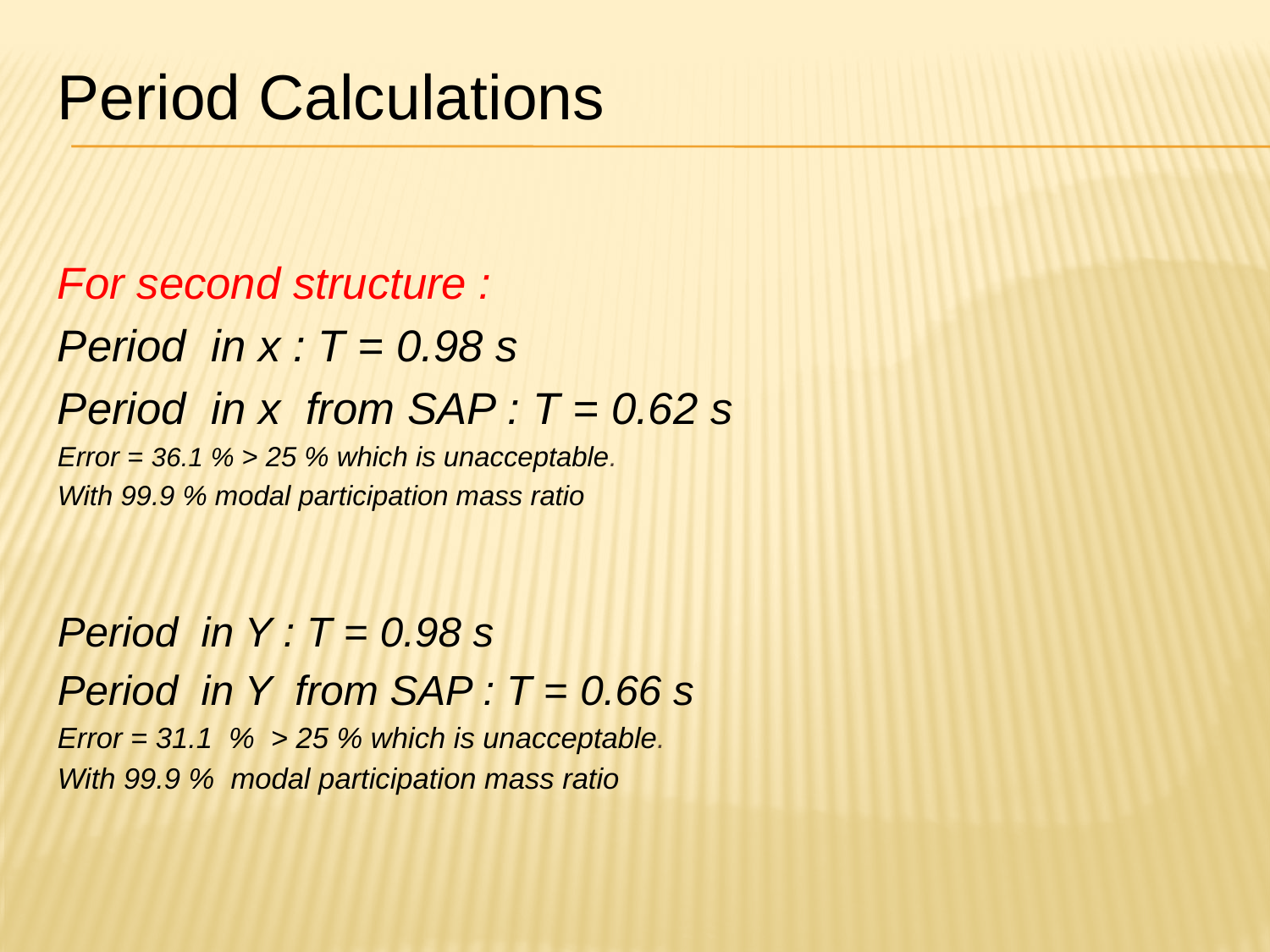

Period Calculations

For second structure :
Period  in x : T = 0.98 s
Period  in x  from SAP : T = 0.62 s
Error = 36.1 % > 25 % which is unacceptable.
With 99.9 % modal participation mass ratio

Period  in Y : T = 0.98 s
Period  in Y  from SAP : T = 0.66 s
Error = 31.1  %  > 25 % which is unacceptable.
With 99.9 %  modal participation mass ratio